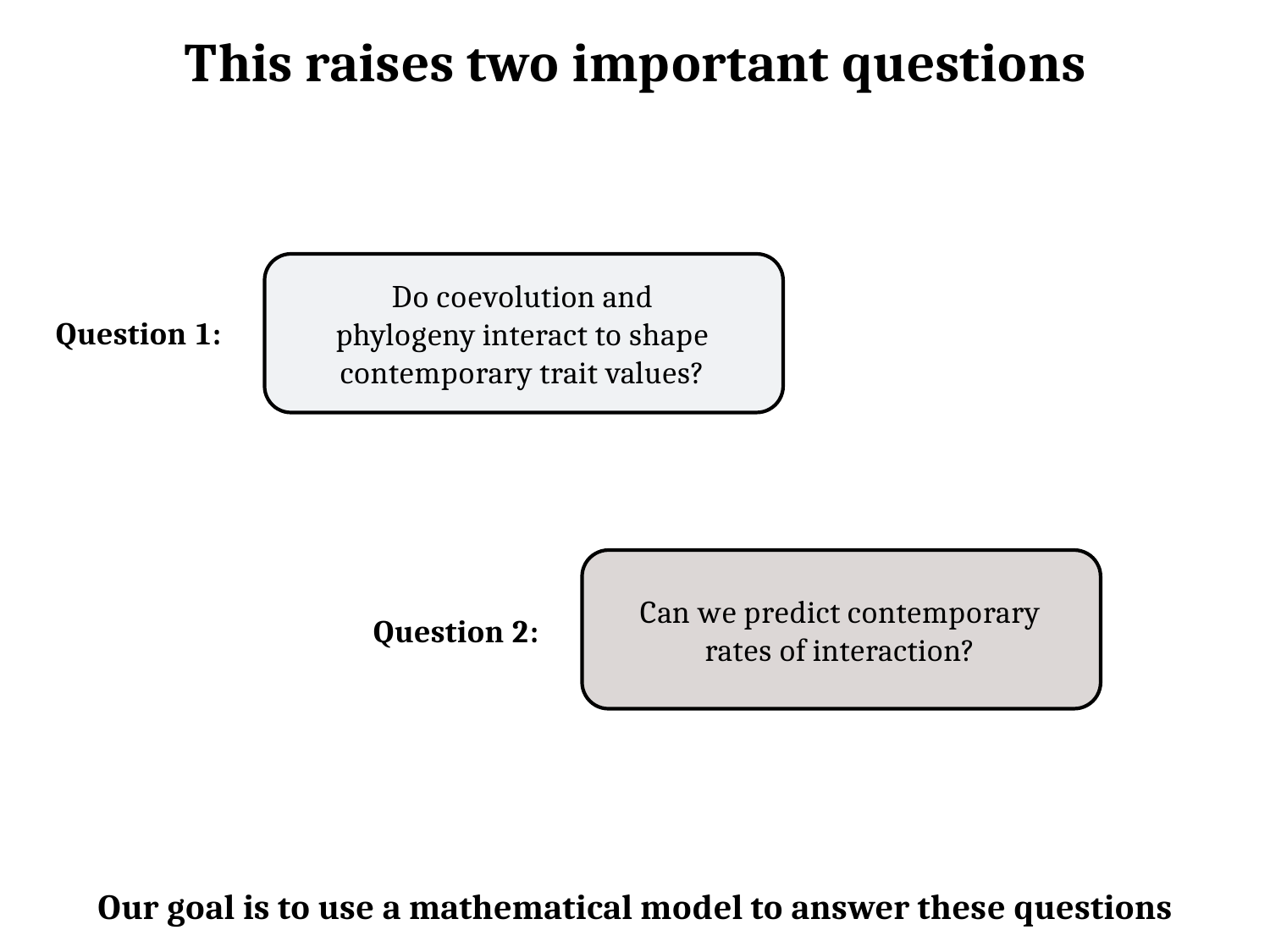

This raises two important questions
Do coevolution and phylogeny interact to shape contemporary trait values?
Question 1:
Can we predict contemporary rates of interaction?
Question 2:
Our goal is to use a mathematical model to answer these questions